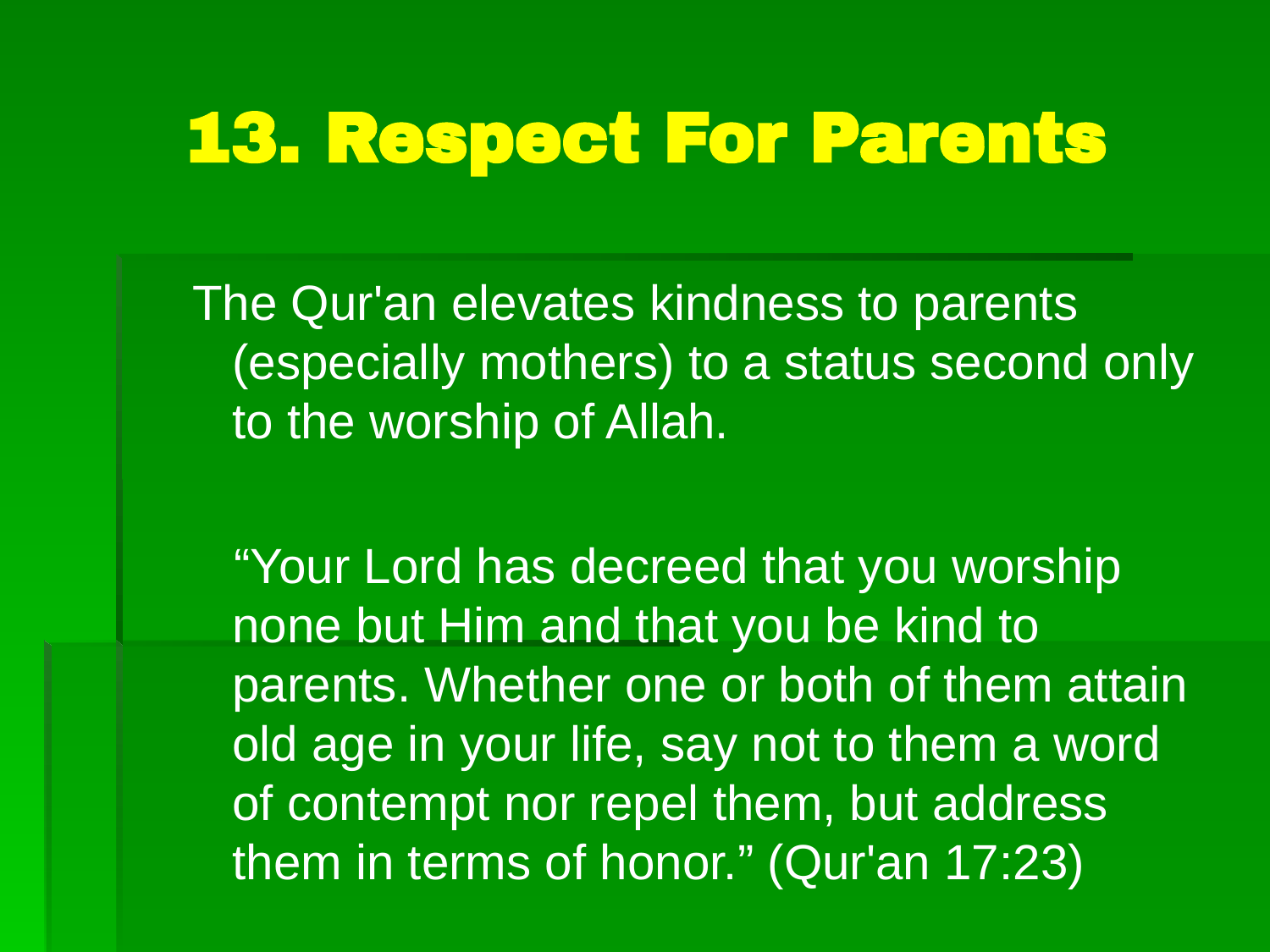

# 13. Respect For Parents
The Qur'an elevates kindness to parents (especially mothers) to a status second only to the worship of Allah.

   “Your Lord has decreed that you worship none but Him and that you be kind to parents. Whether one or both of them attain old age in your life, say not to them a word of contempt nor repel them, but address them in terms of honor.” (Qur'an 17:23)